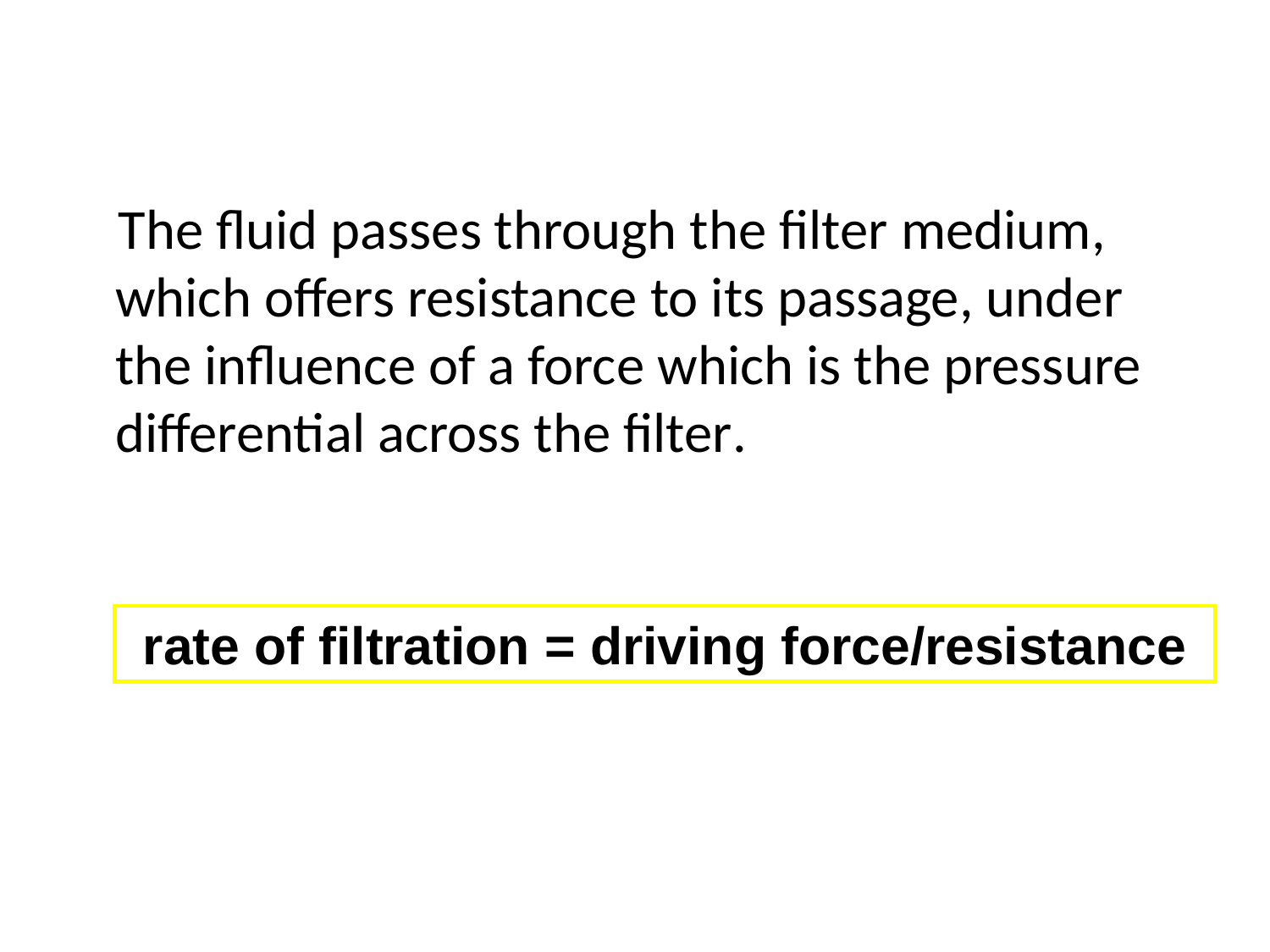

The fluid passes through the filter medium, which offers resistance to its passage, under the influence of a force which is the pressure differential across the filter.

rate of filtration = driving force/resistance